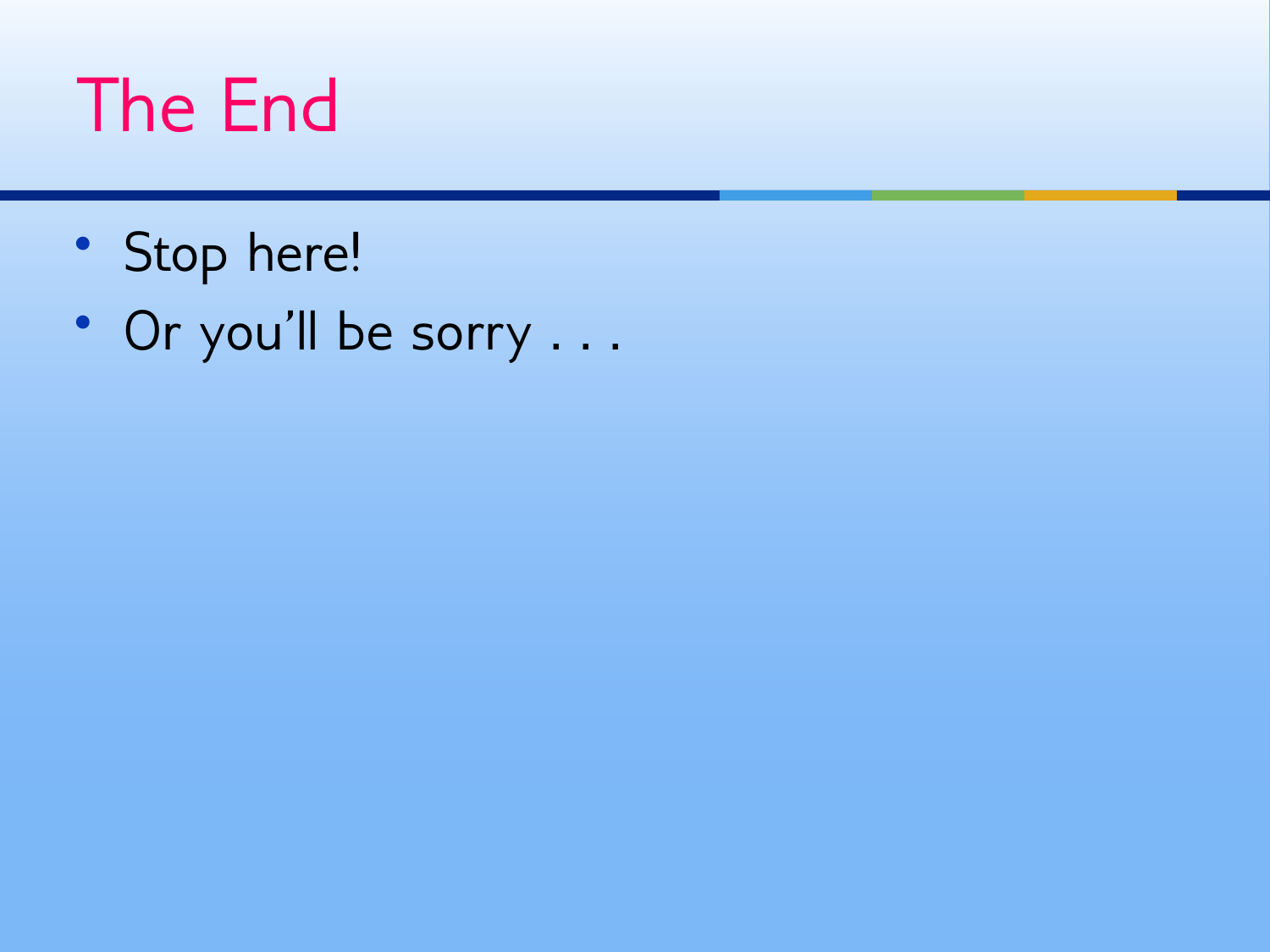

# The End
Stop here!
Or you’ll be sorry . . .